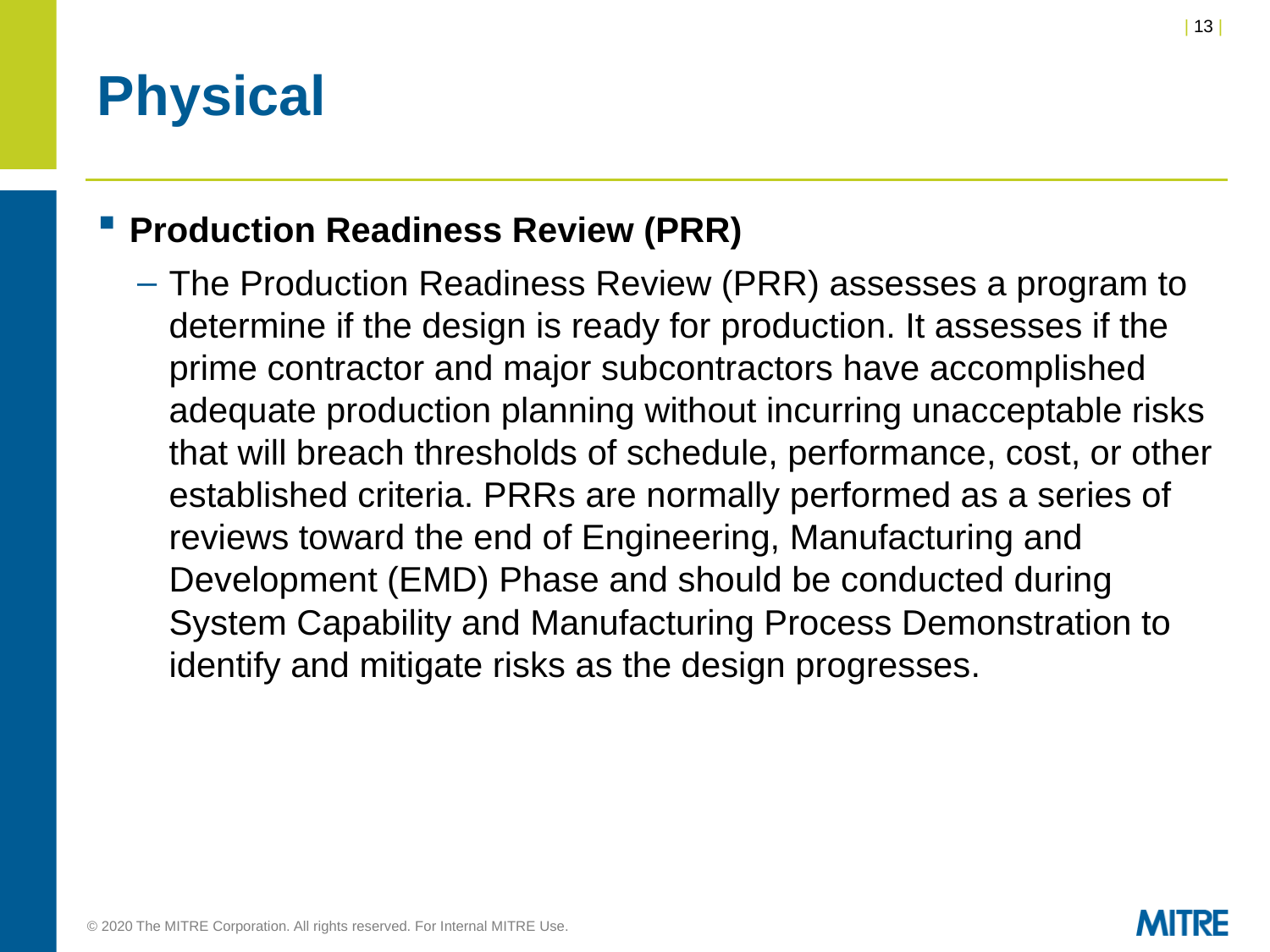

# Physical
Production Readiness Review (PRR)
The Production Readiness Review (PRR) assesses a program to determine if the design is ready for production. It assesses if the prime contractor and major subcontractors have accomplished adequate production planning without incurring unacceptable risks that will breach thresholds of schedule, performance, cost, or other established criteria. PRRs are normally performed as a series of reviews toward the end of Engineering, Manufacturing and Development (EMD) Phase and should be conducted during System Capability and Manufacturing Process Demonstration to identify and mitigate risks as the design progresses.